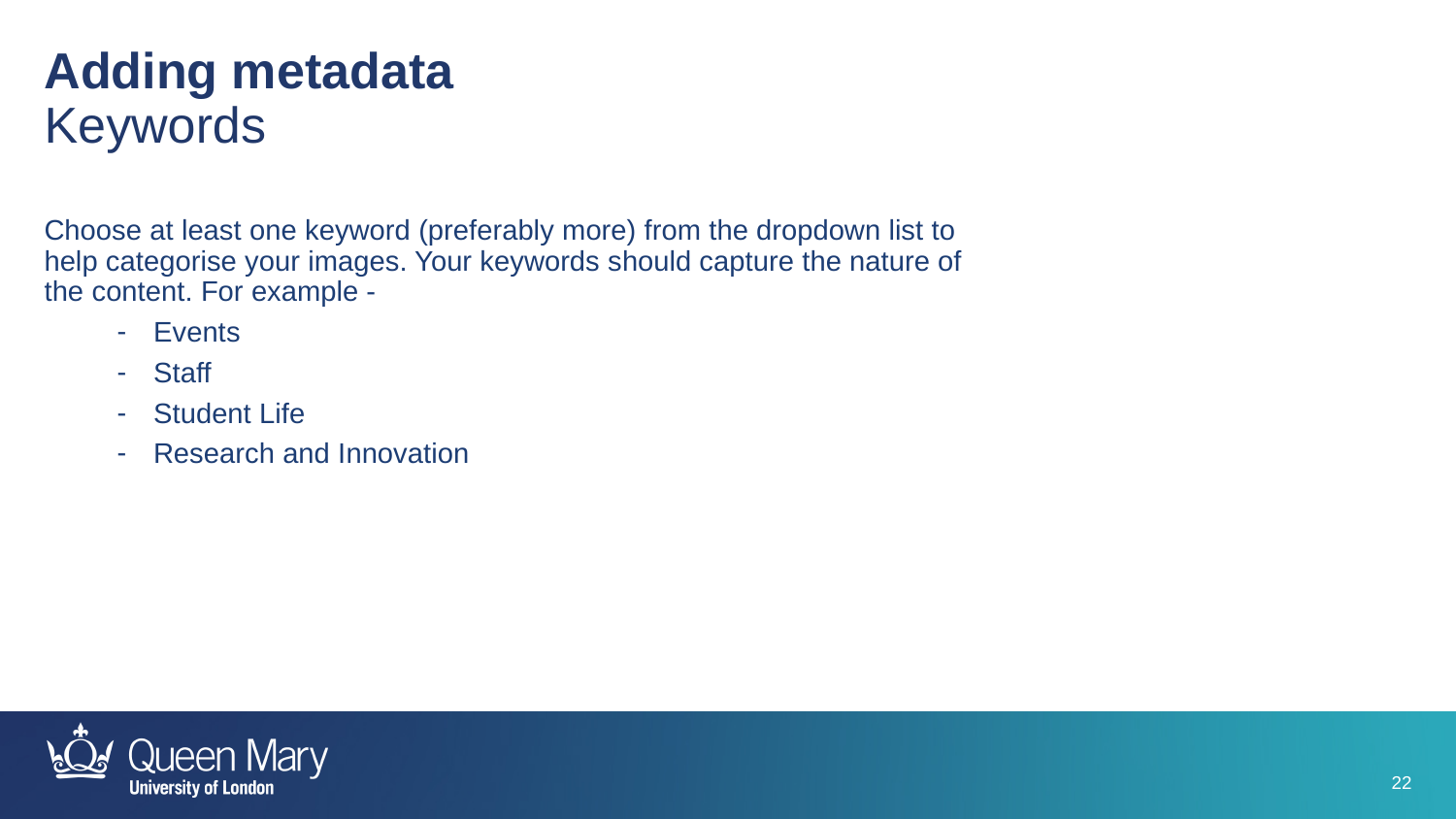

Adding metadata
Keywords
Choose at least one keyword (preferably more) from the dropdown list to help categorise your images. Your keywords should capture the nature of the content. For example -
Events
Staff
Student Life
Research and Innovation